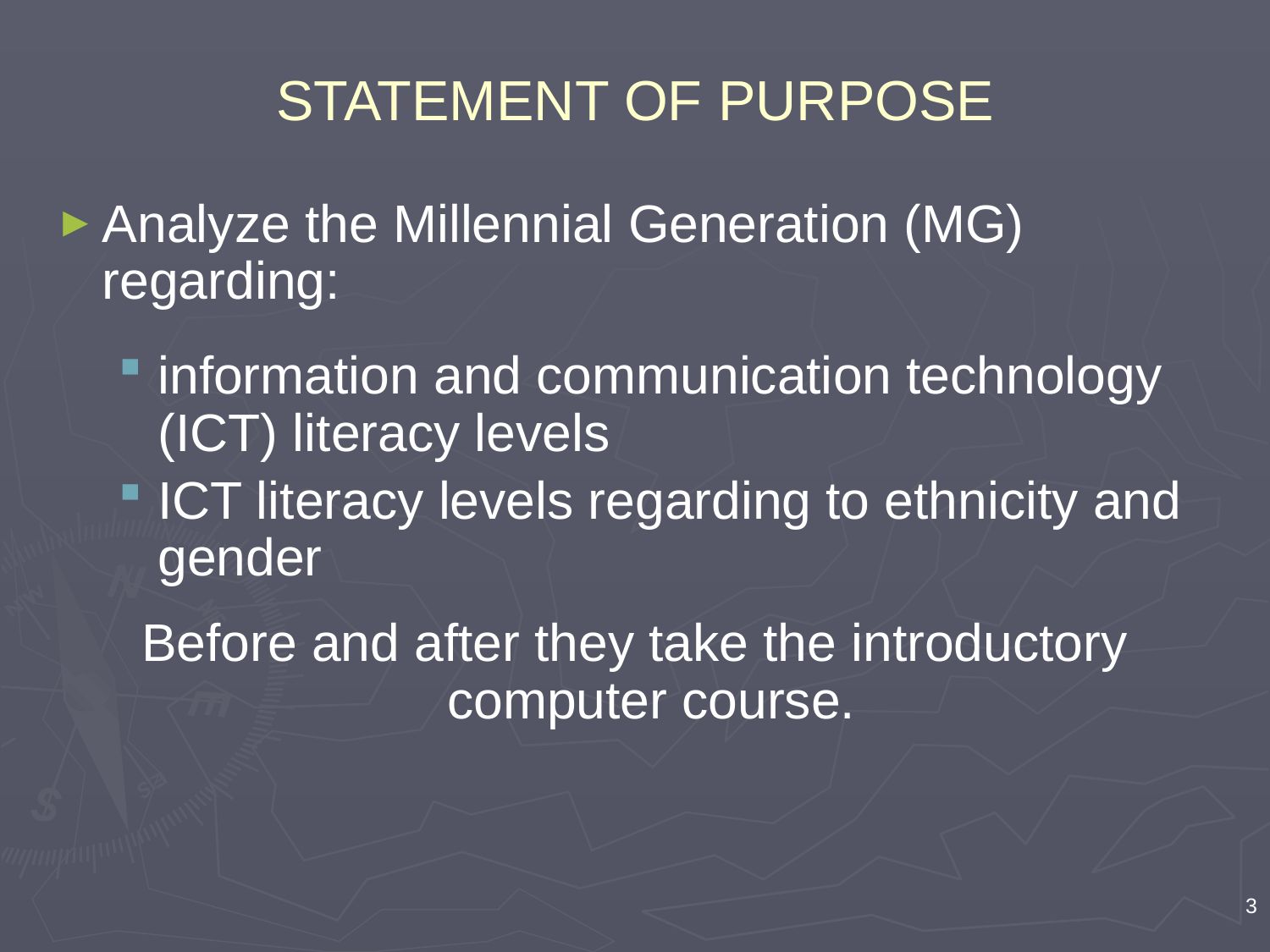

# STATEMENT OF PURPOSE
Analyze the Millennial Generation (MG) regarding:

information and communication technology (ICT) literacy levels
ICT literacy levels regarding to ethnicity and gender

Before and after they take the introductory computer course.

3